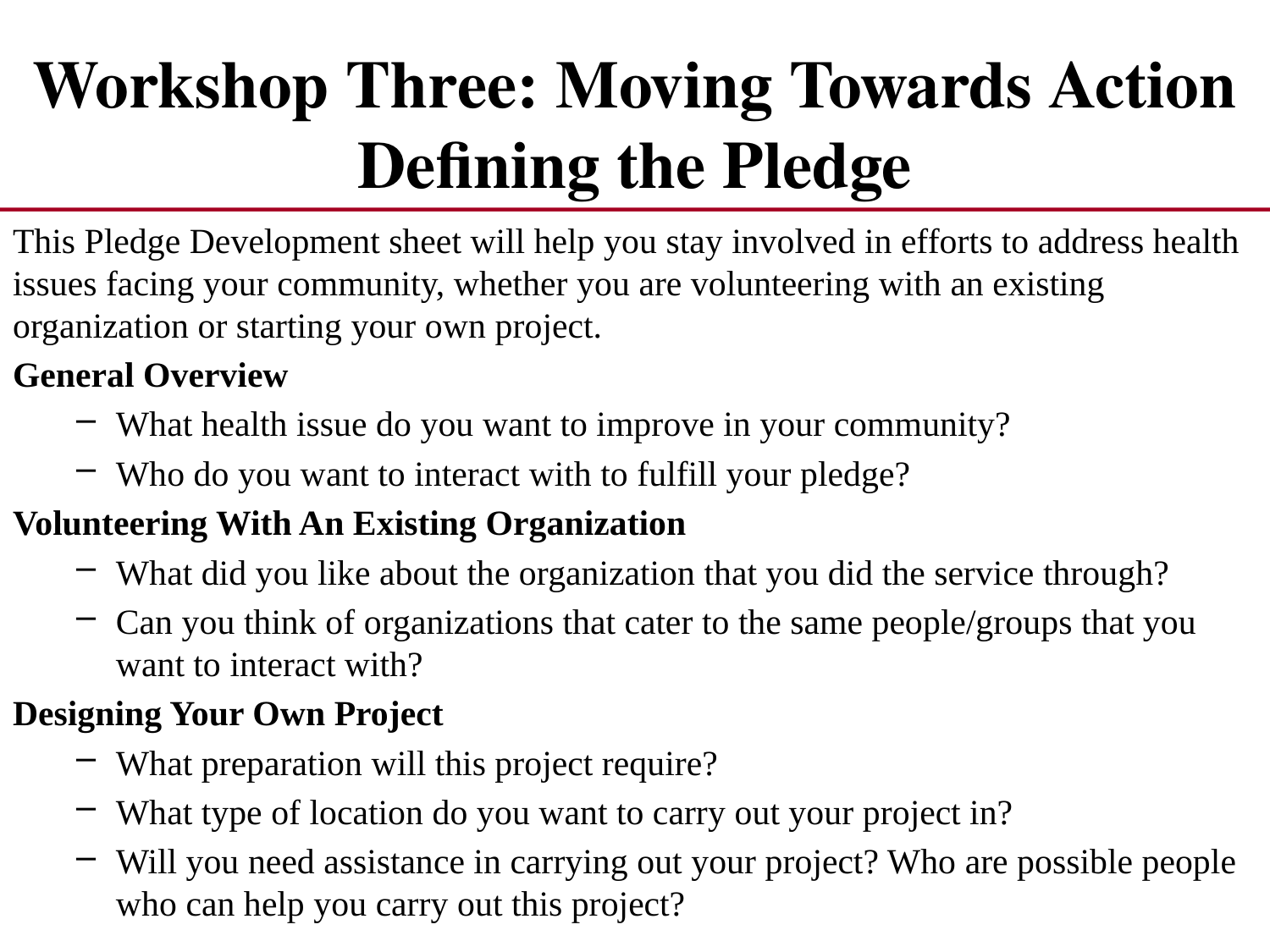

# Workshop Three: Moving Towards Action Defining the Pledge
This Pledge Development sheet will help you stay involved in efforts to address health issues facing your community, whether you are volunteering with an existing organization or starting your own project.
General Overview
What health issue do you want to improve in your community?
Who do you want to interact with to fulfill your pledge?
Volunteering With An Existing Organization
What did you like about the organization that you did the service through?
Can you think of organizations that cater to the same people/groups that you want to interact with?
Designing Your Own Project
What preparation will this project require?
What type of location do you want to carry out your project in?
Will you need assistance in carrying out your project? Who are possible people who can help you carry out this project?